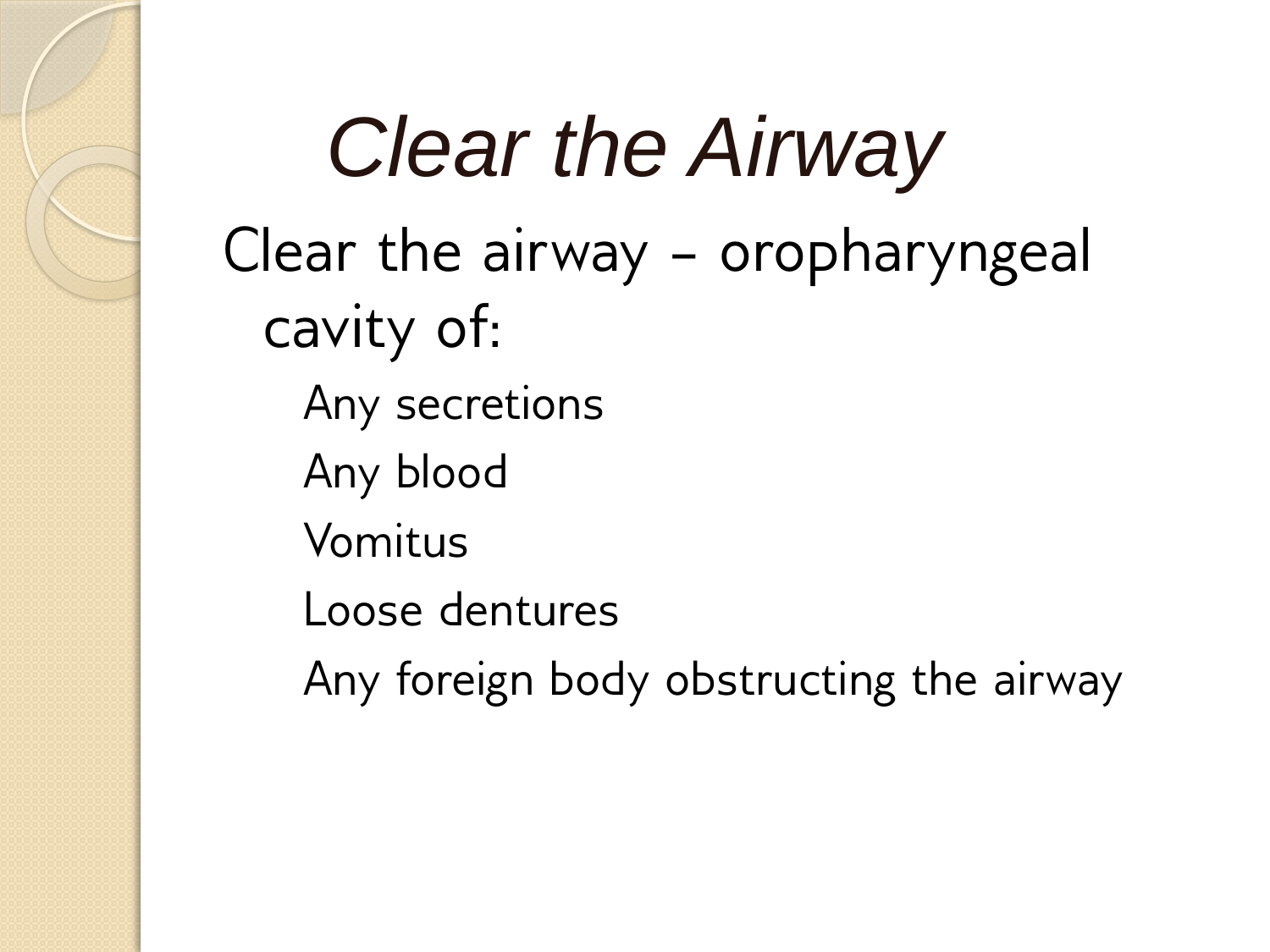

# Clear the Airway
Clear the airway – oropharyngeal cavity of:
Any secretions
Any blood
Vomitus
Loose dentures
Any foreign body obstructing the airway